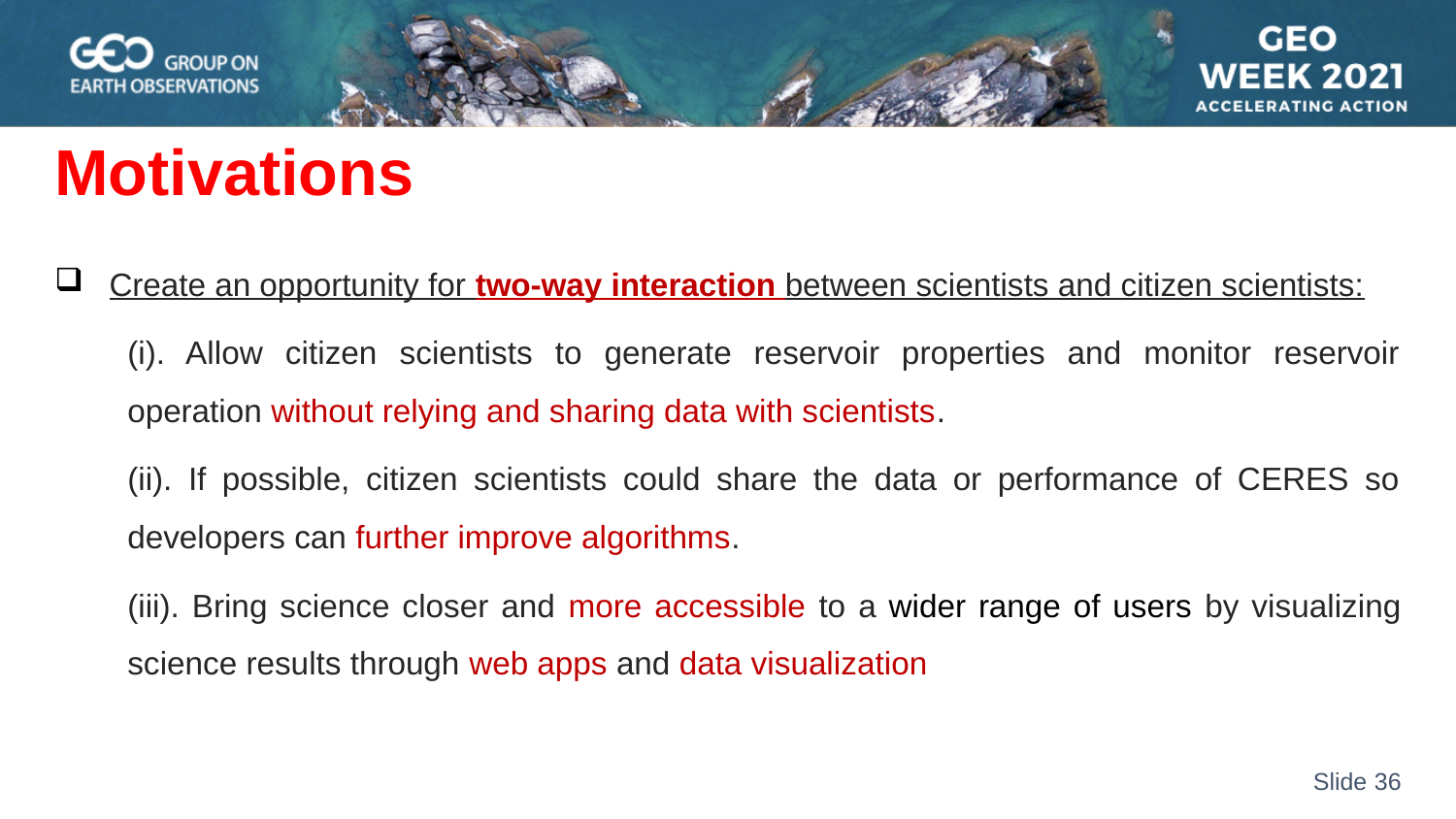

# Motivations
Create an opportunity for two-way interaction between scientists and citizen scientists:
(i). Allow citizen scientists to generate reservoir properties and monitor reservoir operation without relying and sharing data with scientists.
(ii). If possible, citizen scientists could share the data or performance of CERES so developers can further improve algorithms.
(iii). Bring science closer and more accessible to a wider range of users by visualizing science results through web apps and data visualization

Slide 36